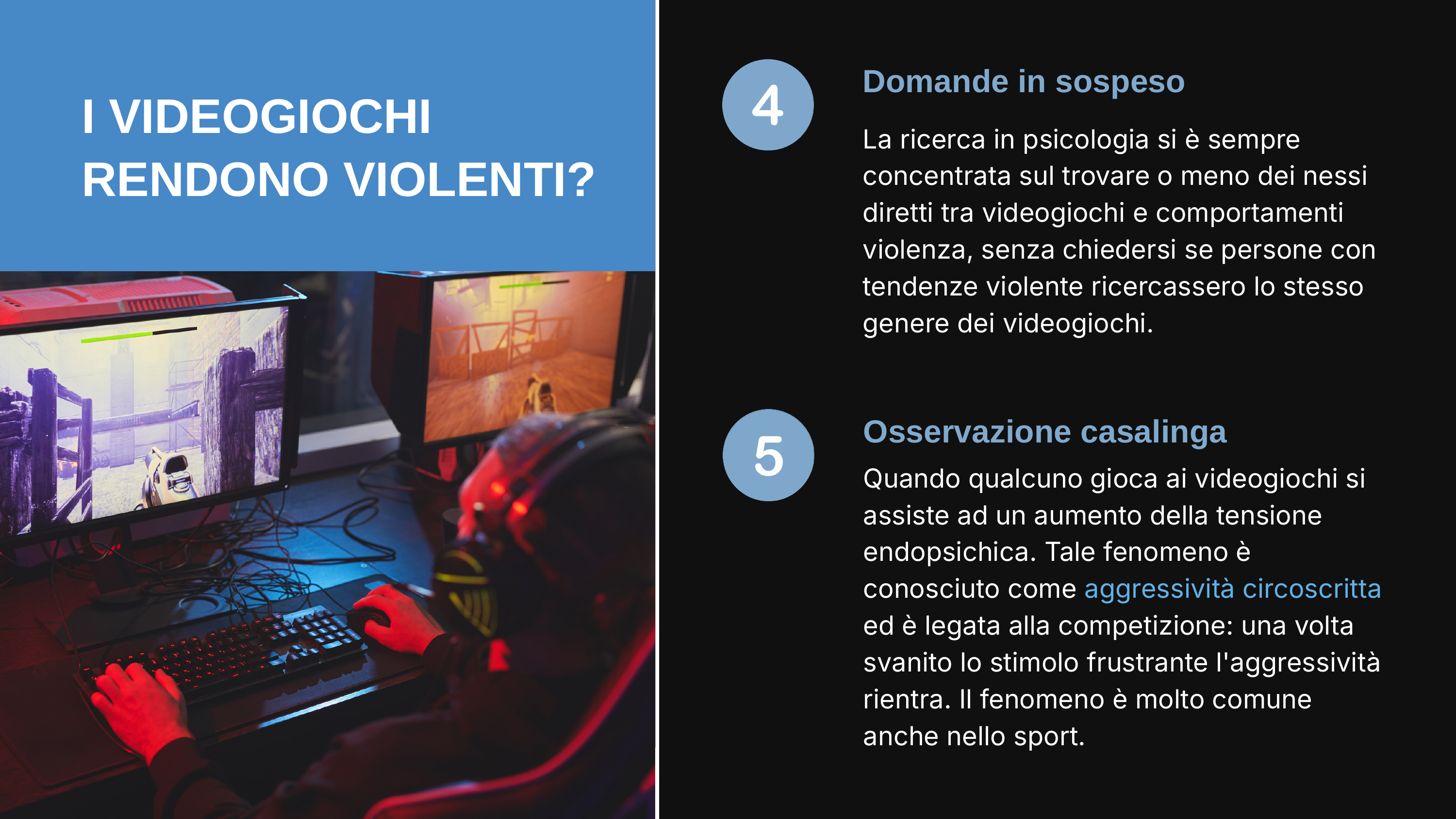

Domande in sospeso

I VIDEOGIOCHI RENDONO VIOLENTI?
La ricerca in psicologia si è sempre concentrata sul trovare o meno dei nessi diretti tra videogiochi e comportamenti violenza, senza chiedersi se persone con tendenze violente ricercassero lo stesso genere dei videogiochi.

Osservazione casalinga

Quando qualcuno gioca ai videogiochi si assiste ad un aumento della tensione endopsichica. Tale fenomeno è conosciuto come aggressività circoscritta ed è legata alla competizione: una volta svanito lo stimolo frustrante l'aggressività rientra. Il fenomeno è molto comune anche nello sport.